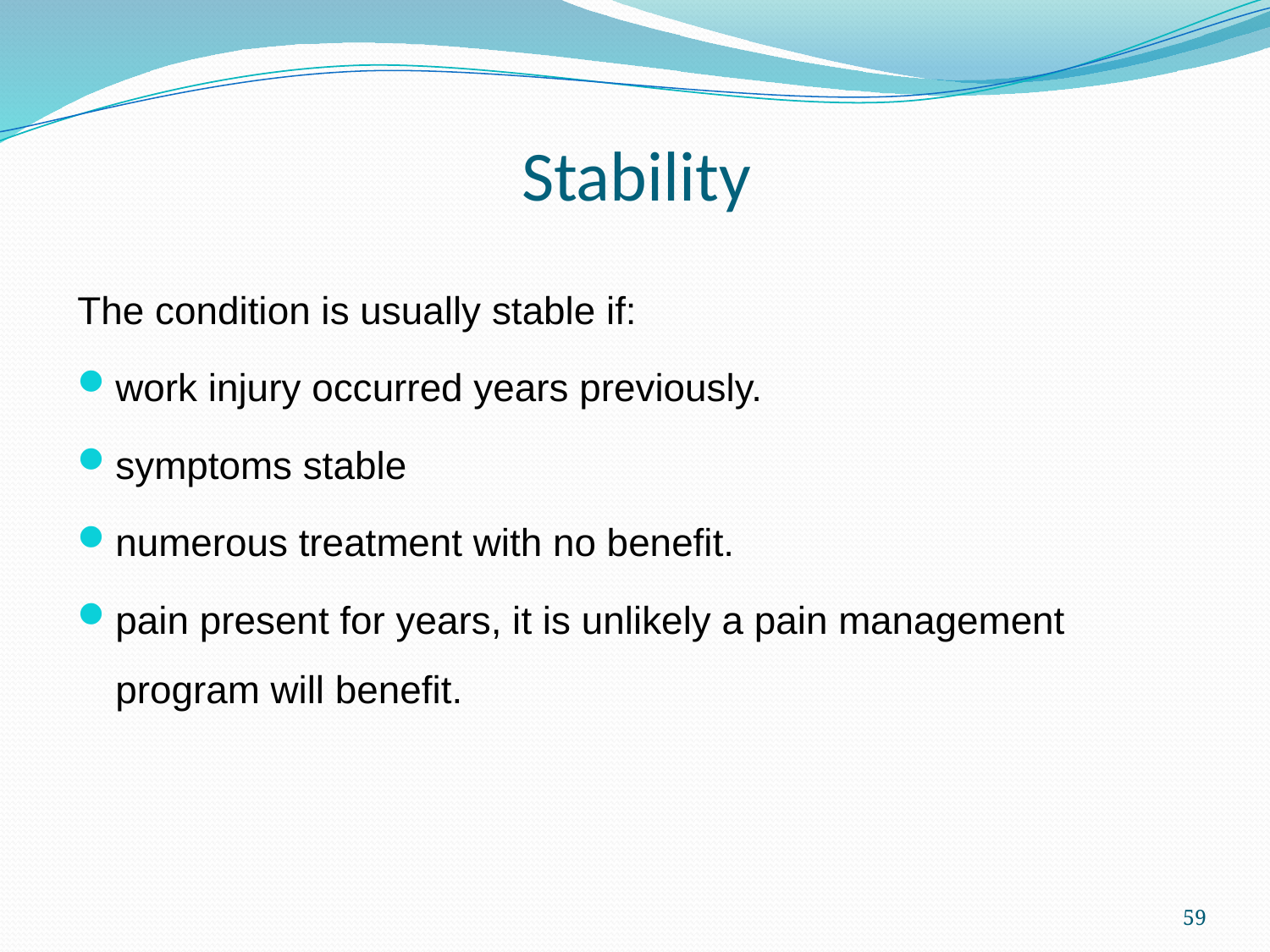

# Stability
The condition is usually stable if:
work injury occurred years previously.
symptoms stable
numerous treatment with no benefit.
pain present for years, it is unlikely a pain management program will benefit.

59